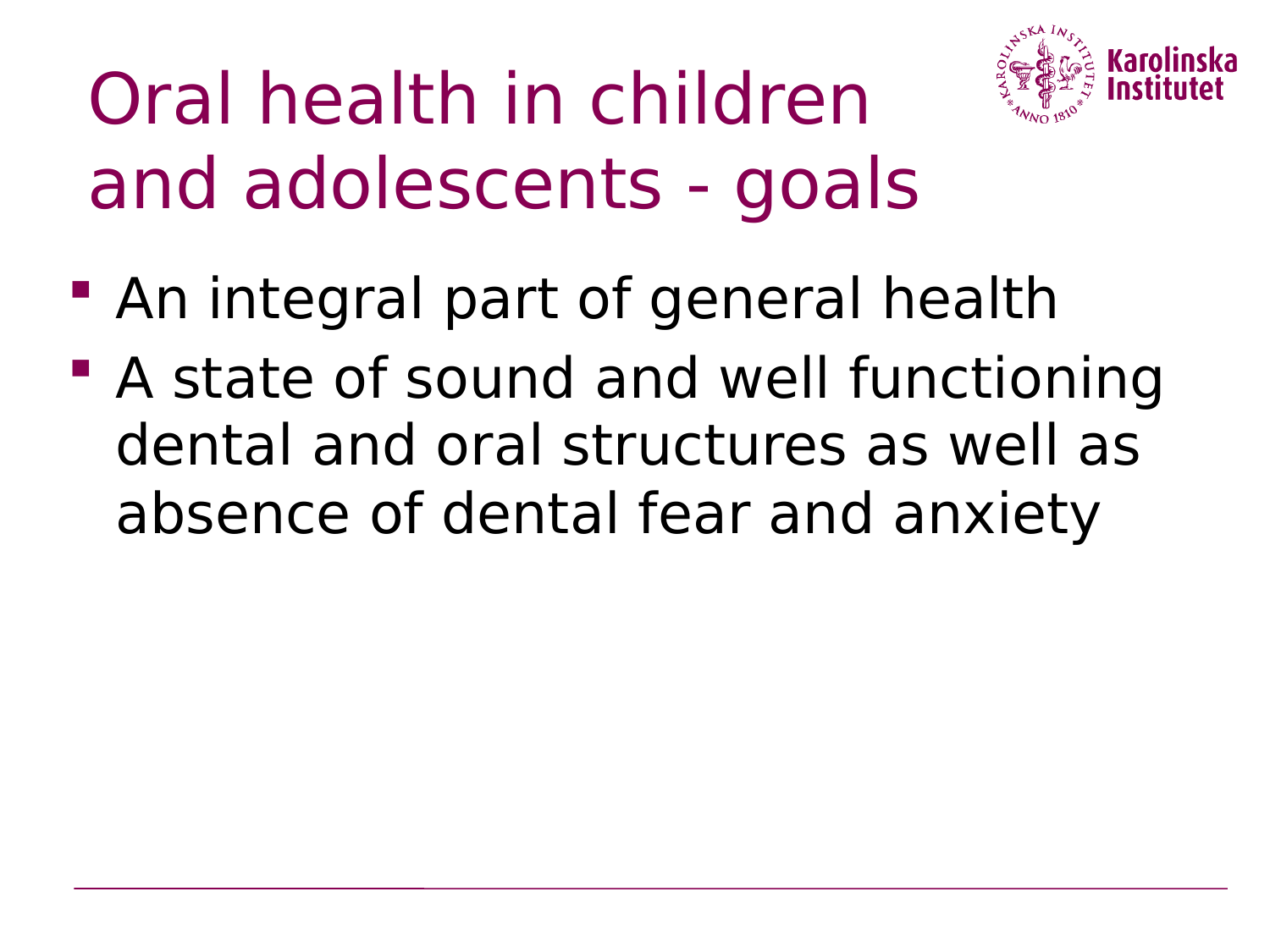

# Oral health in children and adolescents - goals
An integral part of general health
A state of sound and well functioning dental and oral structures as well as absence of dental fear and anxiety